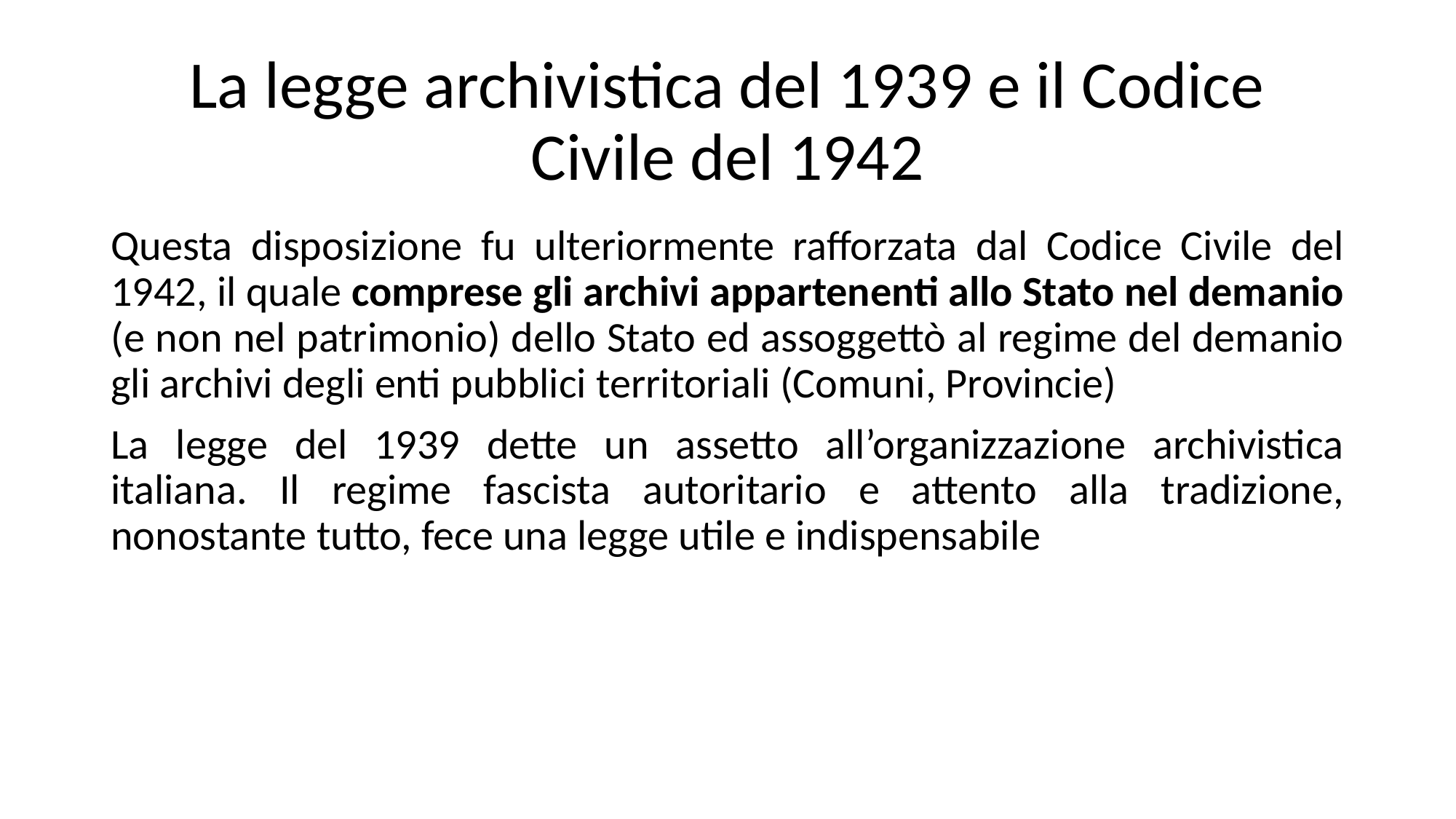

# La legge archivistica del 1939 e il Codice Civile del 1942
Questa disposizione fu ulteriormente rafforzata dal Codice Civile del 1942, il quale comprese gli archivi appartenenti allo Stato nel demanio (e non nel patrimonio) dello Stato ed assoggettò al regime del demanio gli archivi degli enti pubblici territoriali (Comuni, Provincie)
La legge del 1939 dette un assetto all’organizzazione archivistica italiana. Il regime fascista autoritario e attento alla tradizione, nonostante tutto, fece una legge utile e indispensabile